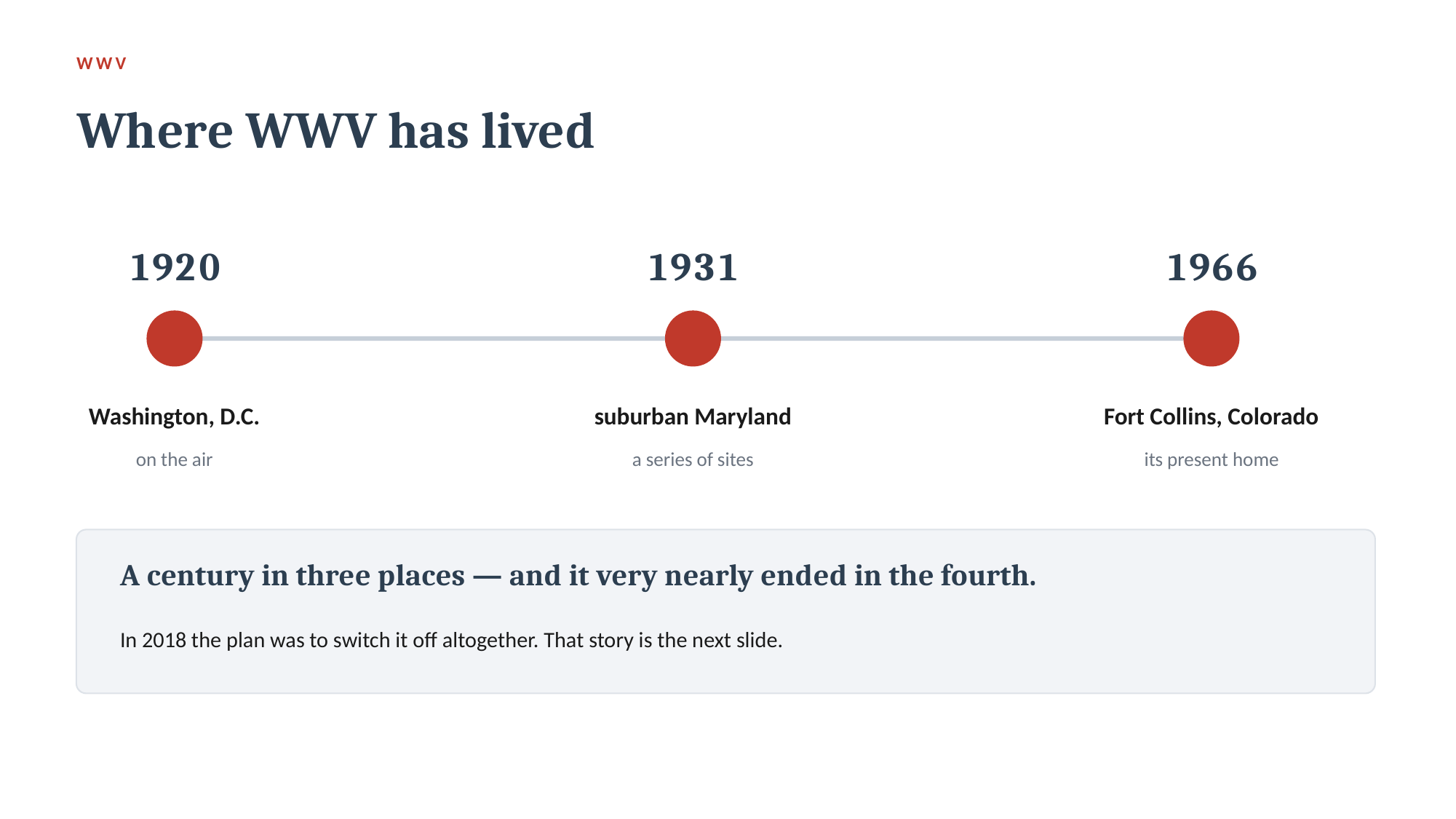

WWV
Where WWV has lived
1920
1931
1966

Washington, D.C.
suburban Maryland
Fort Collins, Colorado
on the air
a series of sites
its present home

A century in three places — and it very nearly ended in the fourth.
In 2018 the plan was to switch it off altogether. That story is the next slide.